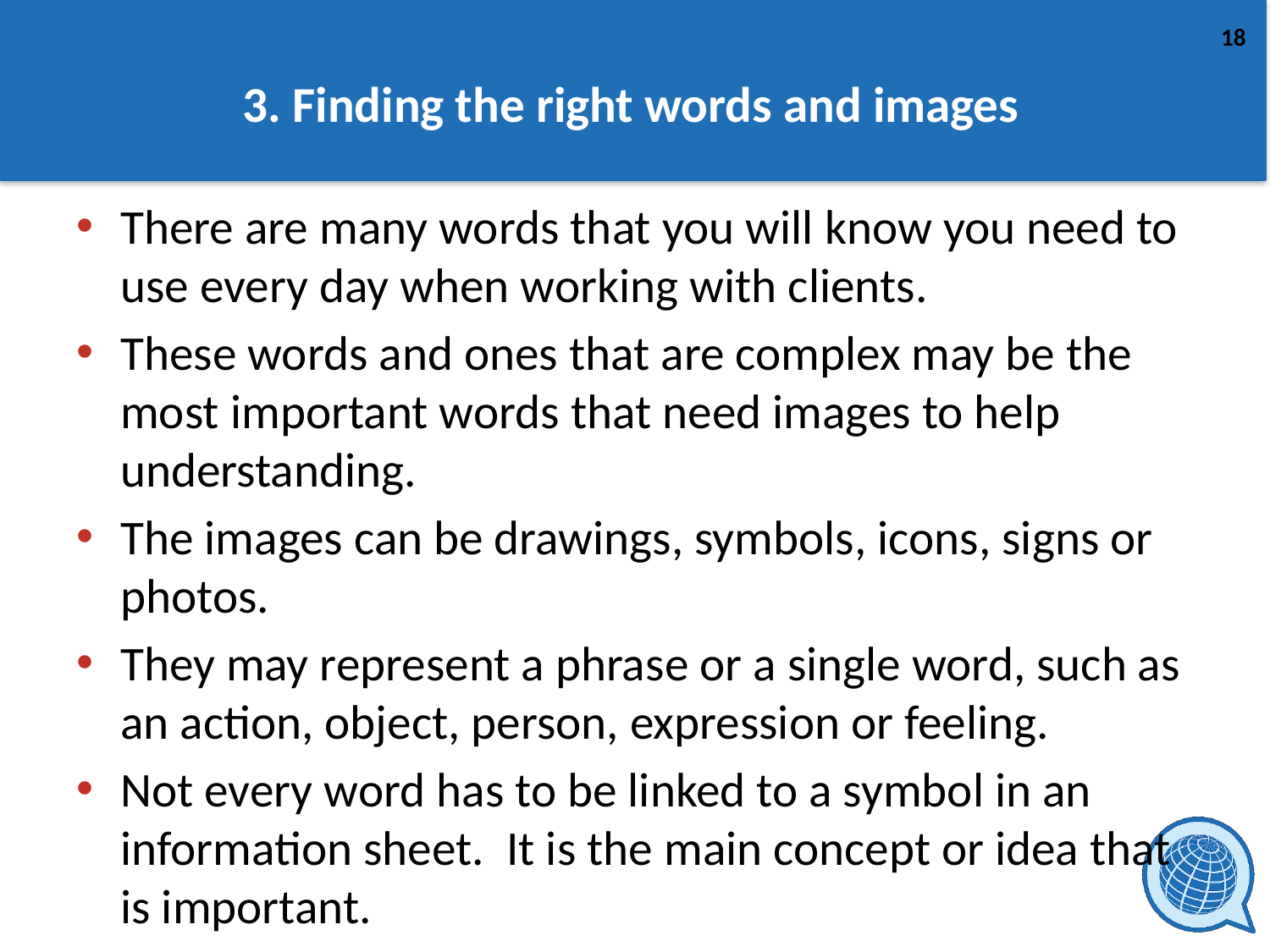

# 3. Finding the right words and images
There are many words that you will know you need to use every day when working with clients.
These words and ones that are complex may be the most important words that need images to help understanding.
The images can be drawings, symbols, icons, signs or photos.
They may represent a phrase or a single word, such as an action, object, person, expression or feeling.
Not every word has to be linked to a symbol in an information sheet.  It is the main concept or idea that is important.